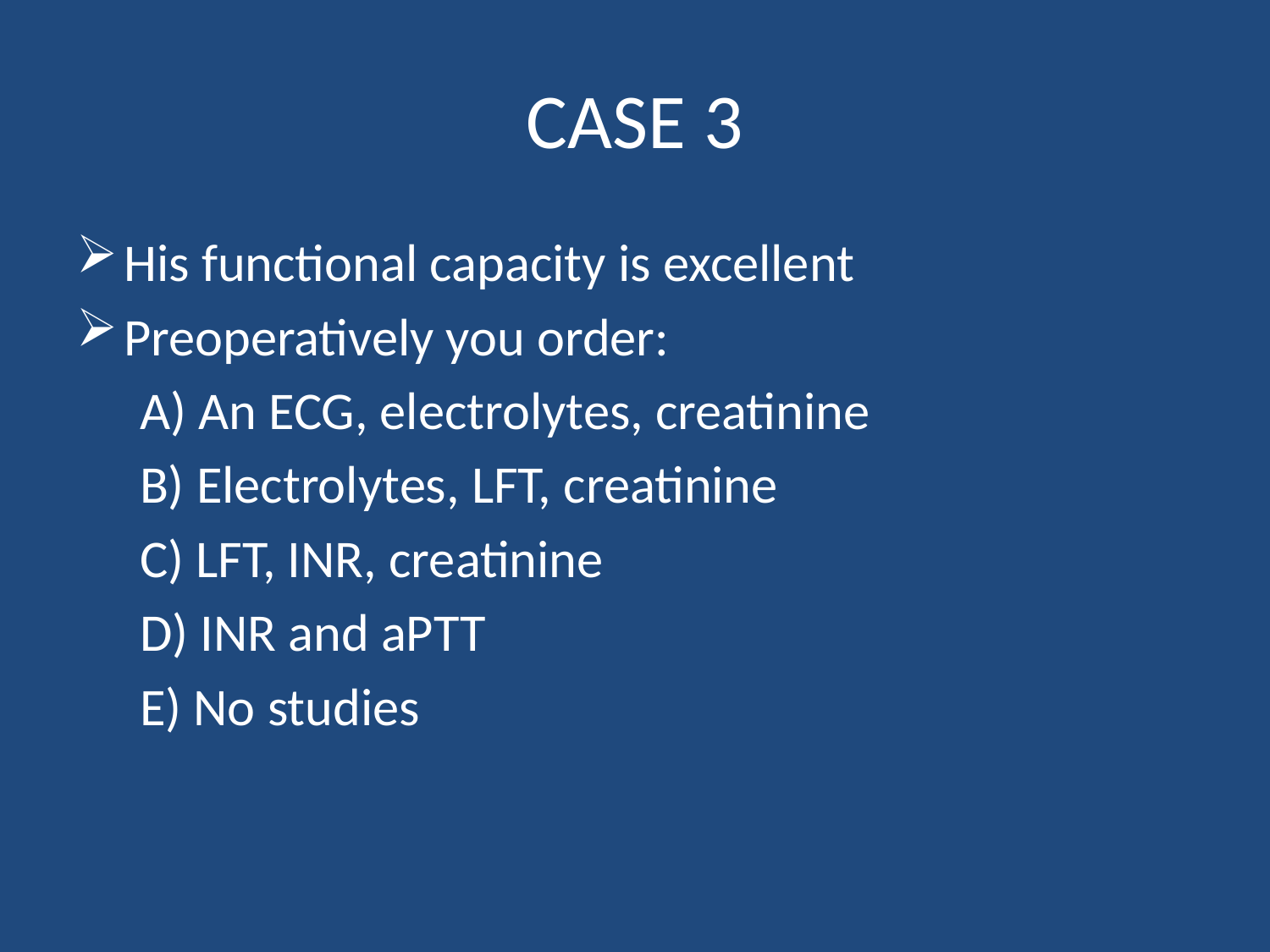

# CASE 3
His functional capacity is excellent
Preoperatively you order:
A) An ECG, electrolytes, creatinine
B) Electrolytes, LFT, creatinine
C) LFT, INR, creatinine
D) INR and aPTT
E) No studies